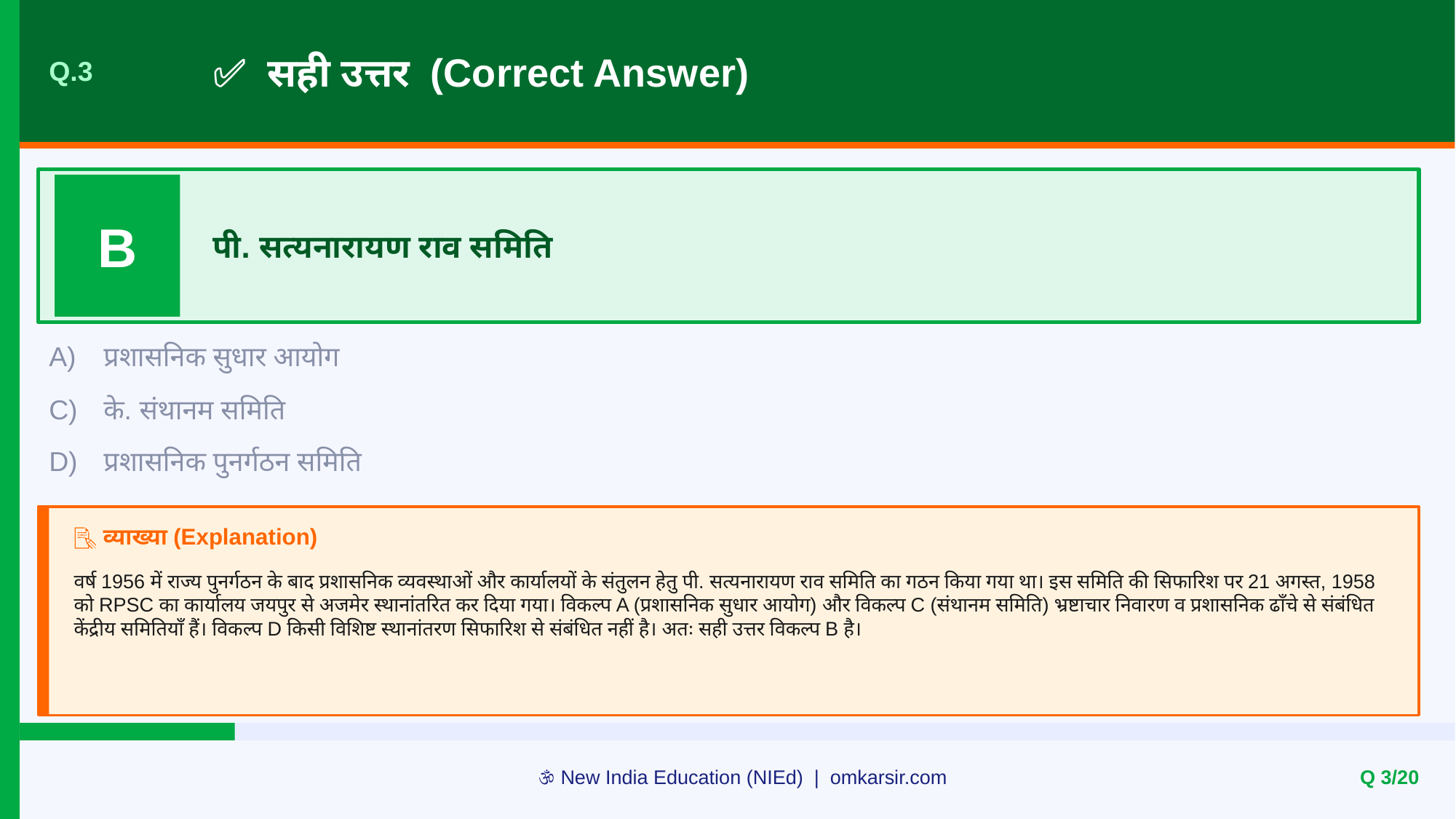

✅  सही उत्तर  (Correct Answer)
Q.3

B
पी. सत्यनारायण राव समिति
A)
प्रशासनिक सुधार आयोग
C)
के. संथानम समिति
D)
प्रशासनिक पुनर्गठन समिति

📝 व्याख्या (Explanation)
वर्ष 1956 में राज्य पुनर्गठन के बाद प्रशासनिक व्यवस्थाओं और कार्यालयों के संतुलन हेतु पी. सत्यनारायण राव समिति का गठन किया गया था। इस समिति की सिफारिश पर 21 अगस्त, 1958 को RPSC का कार्यालय जयपुर से अजमेर स्थानांतरित कर दिया गया। विकल्प A (प्रशासनिक सुधार आयोग) और विकल्प C (संथानम समिति) भ्रष्टाचार निवारण व प्रशासनिक ढाँचे से संबंधित केंद्रीय समितियाँ हैं। विकल्प D किसी विशिष्ट स्थानांतरण सिफारिश से संबंधित नहीं है। अतः सही उत्तर विकल्प B है।

🕉️ New India Education (NIEd)  |  omkarsir.com
Q 3/20